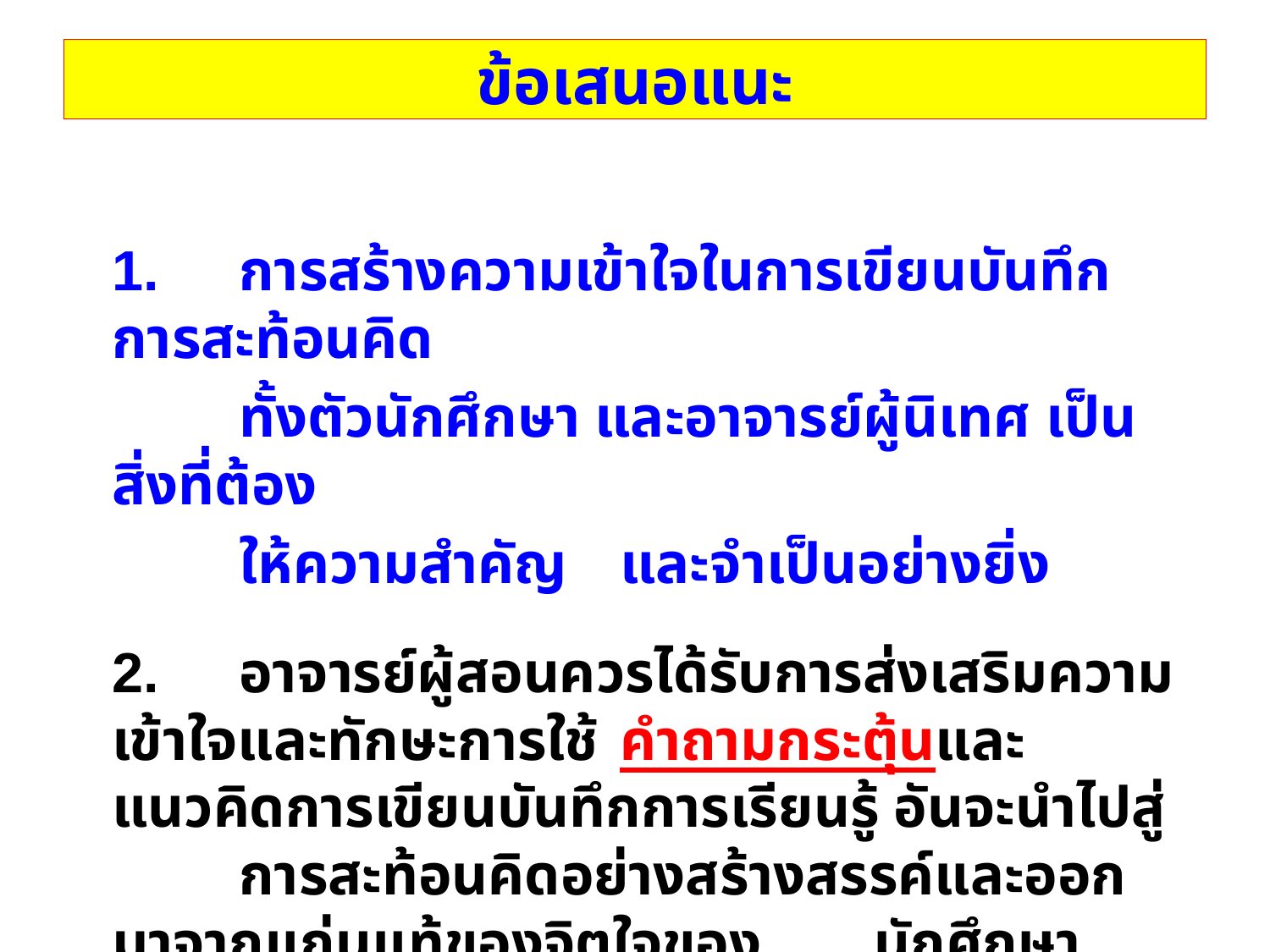

# ข้อเสนอแนะ

 	1.	การสร้างความเข้าใจในการเขียนบันทึกการสะท้อนคิด
 		ทั้งตัวนักศึกษา และอาจารย์ผู้นิเทศ เป็นสิ่งที่ต้อง
 		ให้ความสำคัญ	และจำเป็นอย่างยิ่ง

 	2. 	อาจารย์ผู้สอนควรได้รับการส่งเสริมความเข้าใจและทักษะการใช้ 	คำถามกระตุ้นและแนวคิดการเขียนบันทึกการเรียนรู้ อันจะนำไปสู่ 	การสะท้อนคิดอย่างสร้างสรรค์และออกมาจากแก่นแท้ของจิตใจของ 	นักศึกษาพยาบาลต่อไป